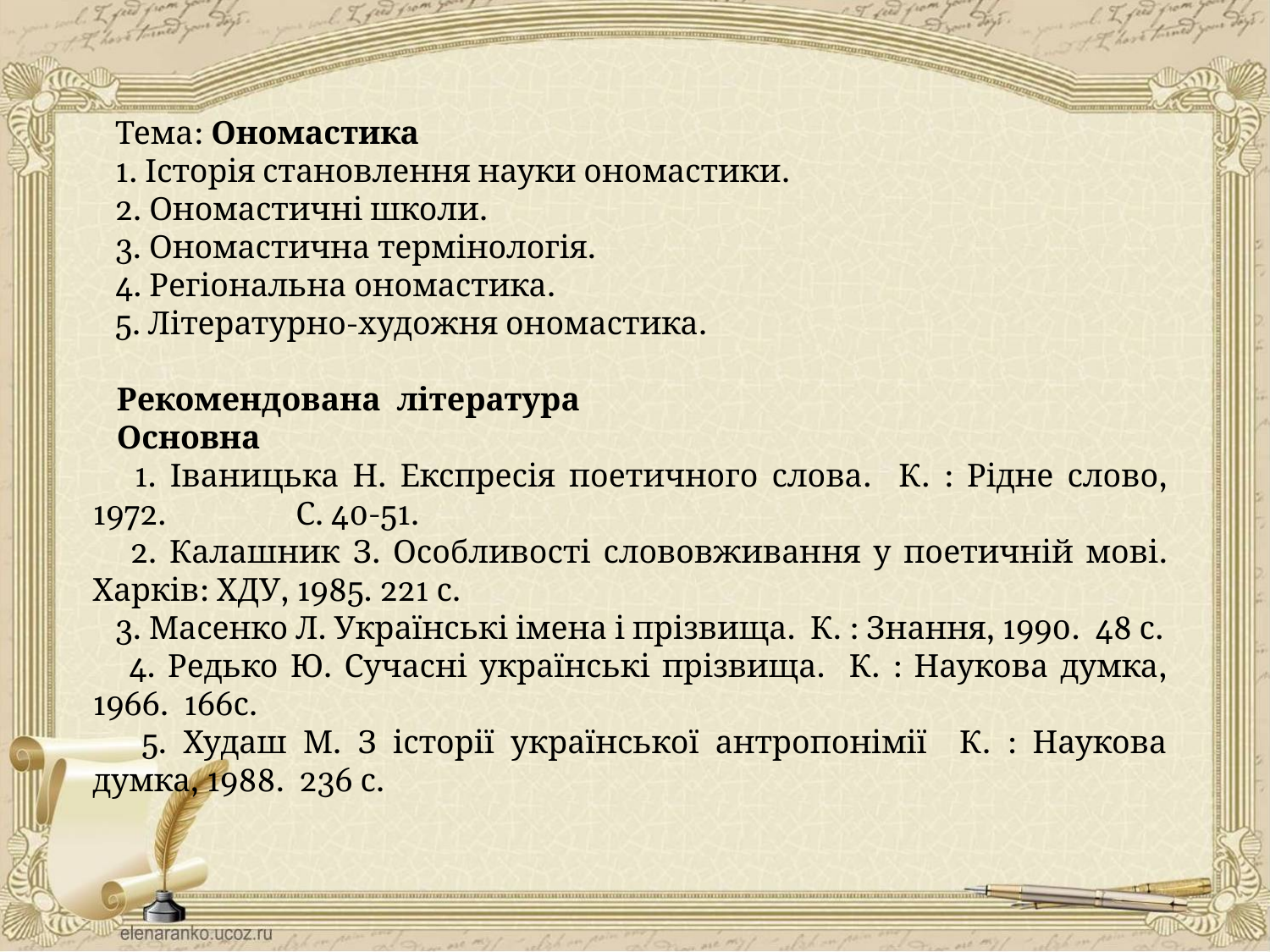

Тема: Ономастика
   1. Історія становлення науки ономастики.
   2. Ономастичні школи.
   3. Ономастична термінологія.
   4. Регіональна ономастика.
   5. Літературно-художня ономастика.

   Рекомендована  література
   Основна
   1. Іваницька Н. Експресія поетичного слова.  К. : Рідне слово, 1972.                 С. 40-51.
   2. Калашник З. Особливості слововживання у поетичній мові. Харків: ХДУ, 1985. 221 с.
   3. Масенко Л. Українські імена і прізвища.  К. : Знання, 1990.  48 с.
   4. Редько Ю. Сучасні українські прізвища.  К. : Наукова думка, 1966.  166с.
   5. Худаш М. З історії української антропонімії  К. : Наукова думка, 1988.  236 с.